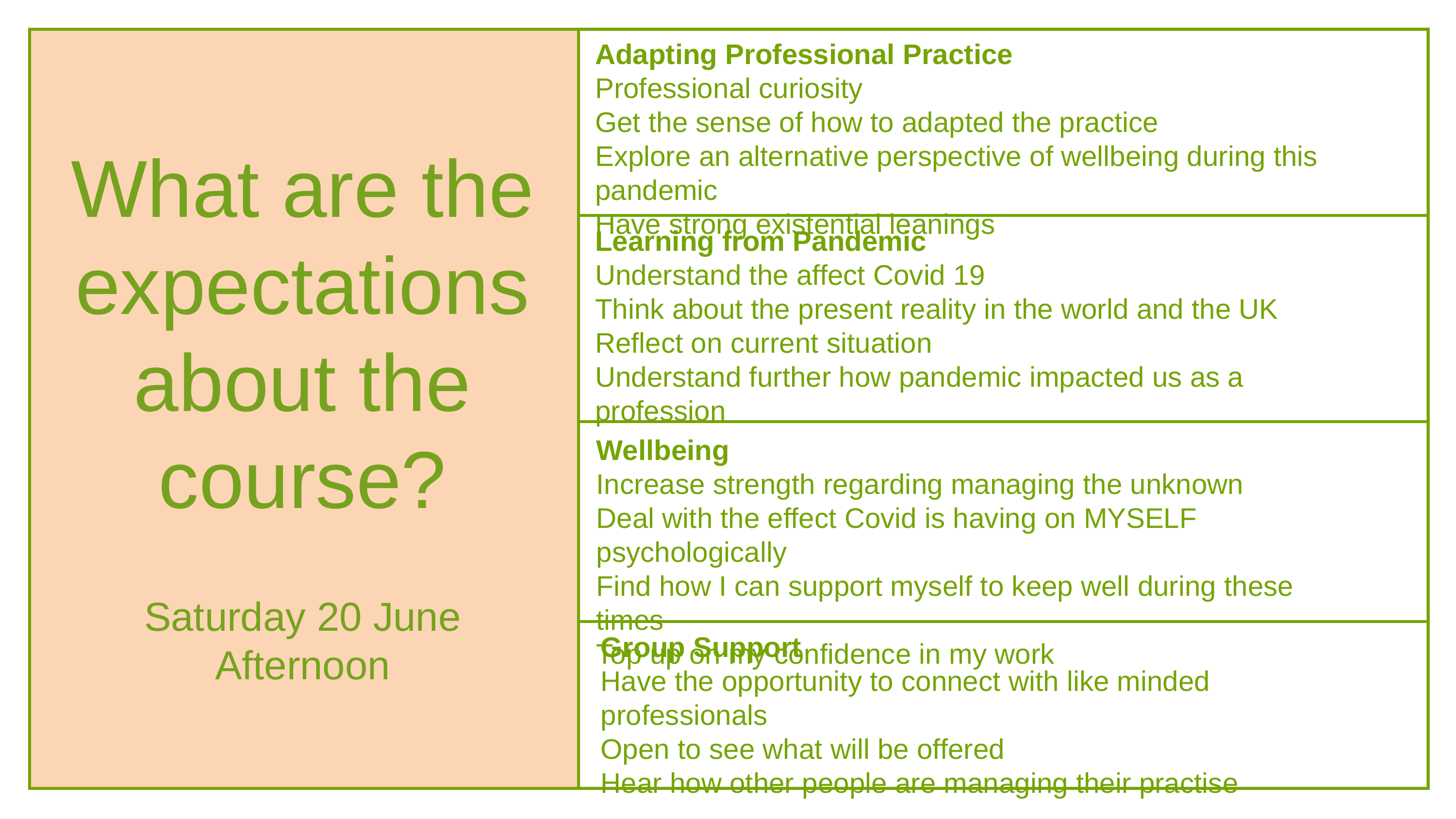

Adapting Professional Practice
Professional curiosity
Get the sense of how to adapted the practice
Explore an alternative perspective of wellbeing during this pandemic
Have strong existential leanings

What are the expectations about the course?
Learning from Pandemic
Understand the affect Covid 19
Think about the present reality in the world and the UK
Reflect on current situation
Understand further how pandemic impacted us as a profession

Wellbeing
Increase strength regarding managing the unknown
Deal with the effect Covid is having on MYSELF psychologically
Find how I can support myself to keep well during these times
Top up on my confidence in my work

Saturday 20 June Afternoon
Group Support
Have the opportunity to connect with like minded professionals
Open to see what will be offered
Hear how other people are managing their practise